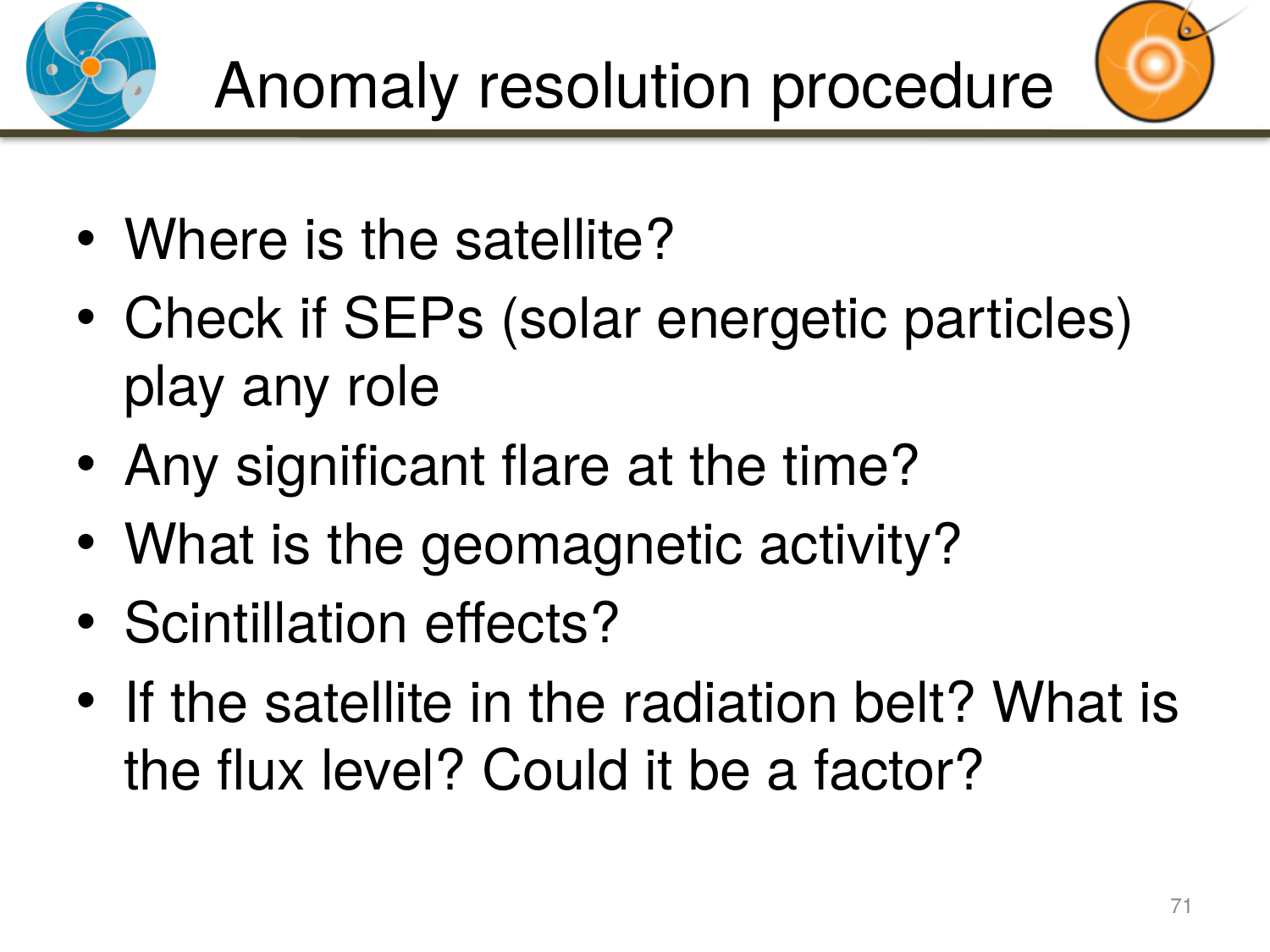

# Anomaly resolution procedure
Where is the satellite?
Check if SEPs (solar energetic particles) play any role
Any significant flare at the time?
What is the geomagnetic activity?
Scintillation effects?
If the satellite in the radiation belt? What is the flux level? Could it be a factor?

71